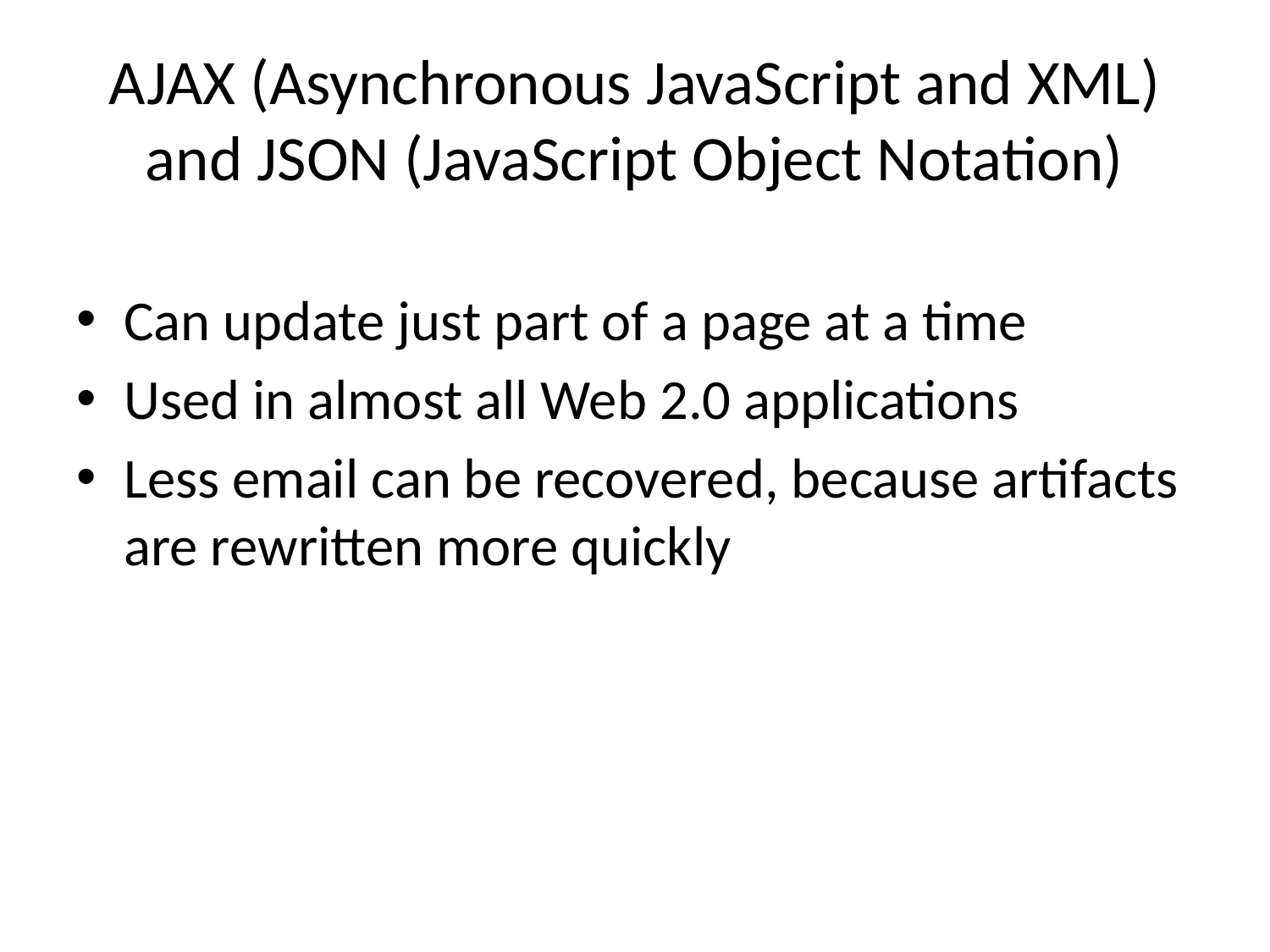

# AJAX (Asynchronous JavaScript and XML) and JSON (JavaScript Object Notation)
Can update just part of a page at a time
Used in almost all Web 2.0 applications
Less email can be recovered, because artifacts are rewritten more quickly